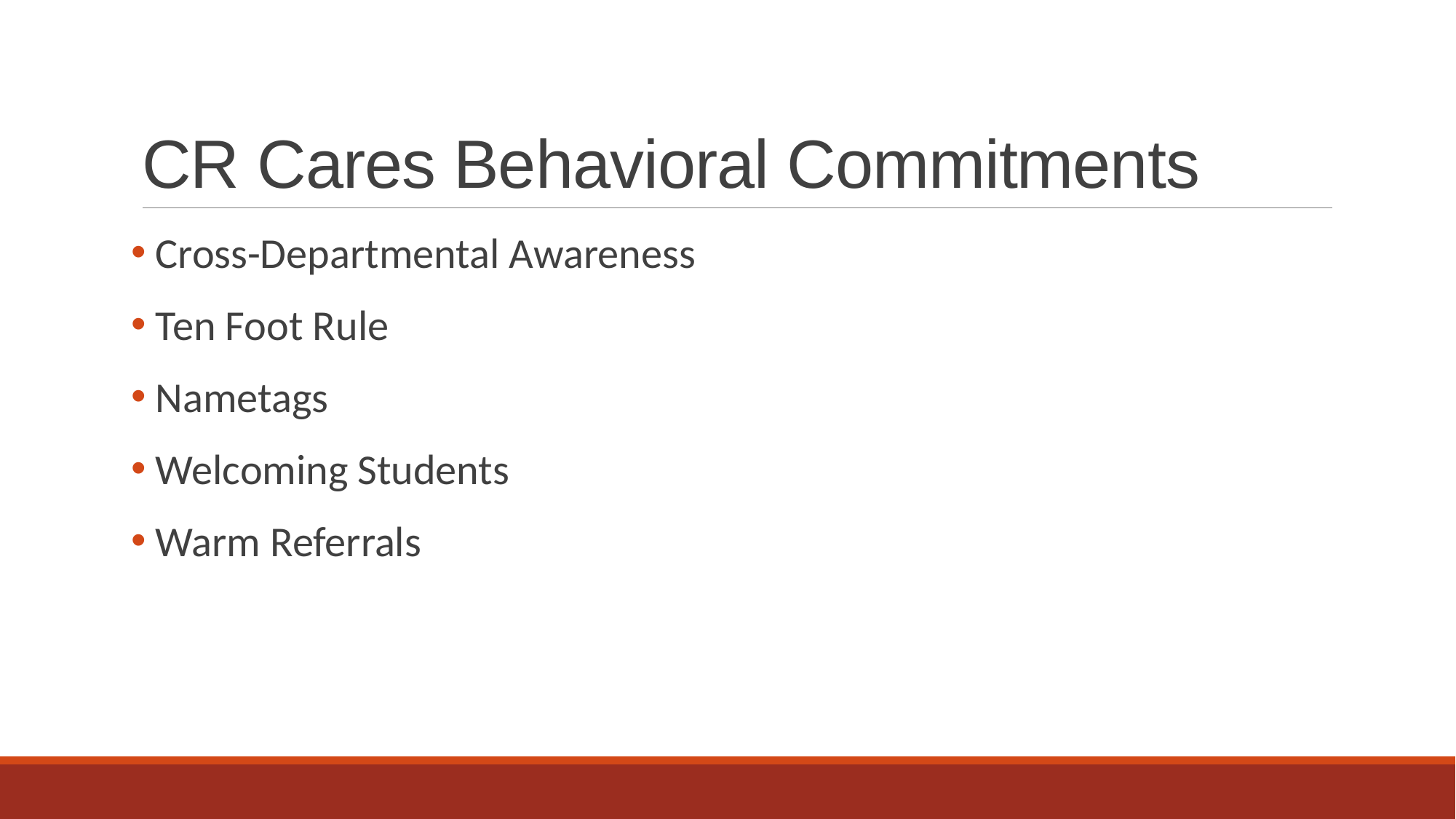

# CR Cares Behavioral Commitments
 Cross-Departmental Awareness
 Ten Foot Rule
 Nametags
 Welcoming Students
 Warm Referrals